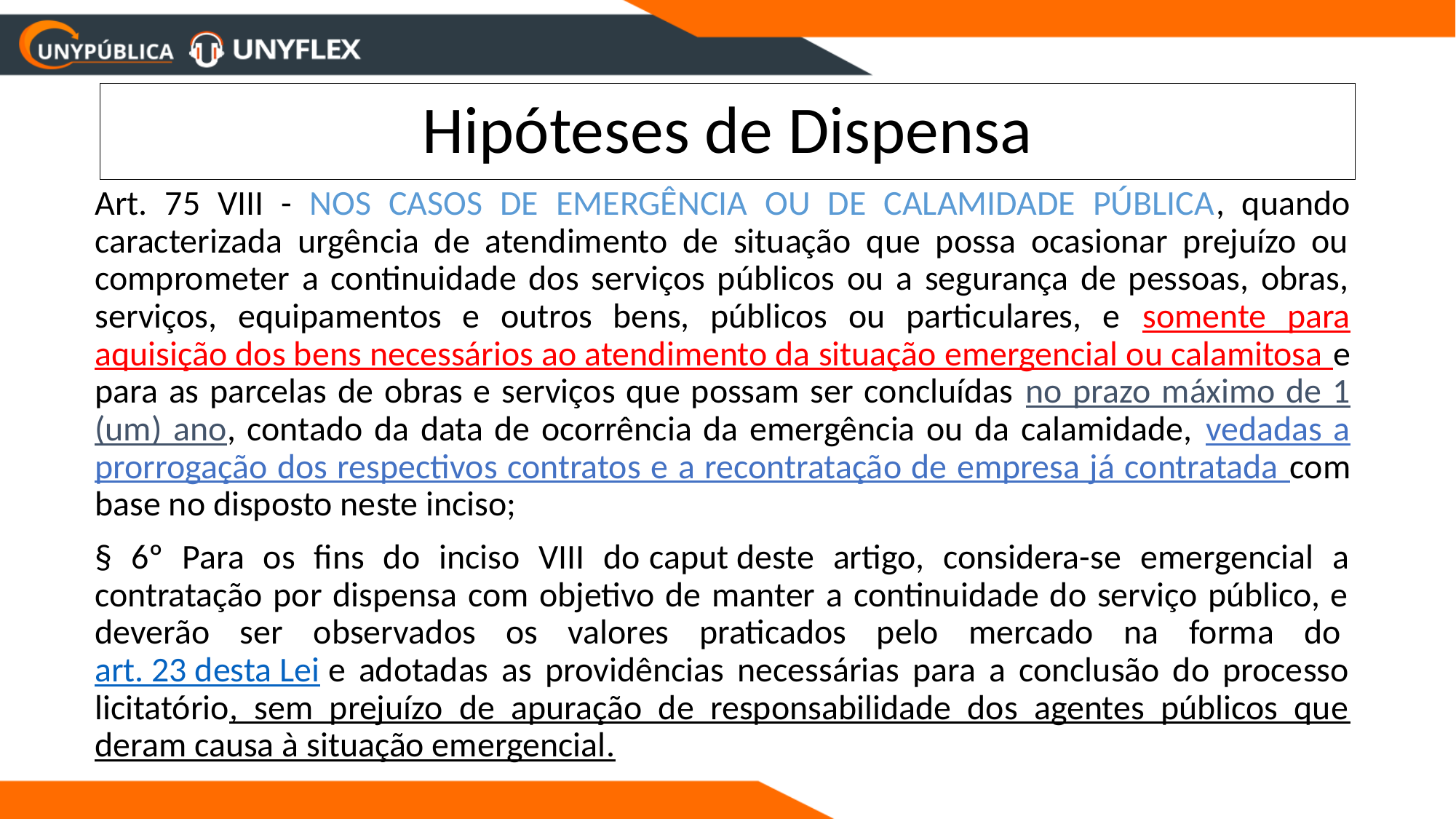

# Hipóteses de Dispensa
	Art. 75 VIII - NOS CASOS DE EMERGÊNCIA OU DE CALAMIDADE PÚBLICA, quando caracterizada urgência de atendimento de situação que possa ocasionar prejuízo ou comprometer a continuidade dos serviços públicos ou a segurança de pessoas, obras, serviços, equipamentos e outros bens, públicos ou particulares, e somente para aquisição dos bens necessários ao atendimento da situação emergencial ou calamitosa e para as parcelas de obras e serviços que possam ser concluídas no prazo máximo de 1 (um) ano, contado da data de ocorrência da emergência ou da calamidade, vedadas a prorrogação dos respectivos contratos e a recontratação de empresa já contratada com base no disposto neste inciso;
	§ 6º Para os fins do inciso VIII do caput deste artigo, considera-se emergencial a contratação por dispensa com objetivo de manter a continuidade do serviço público, e deverão ser observados os valores praticados pelo mercado na forma do art. 23 desta Lei e adotadas as providências necessárias para a conclusão do processo licitatório, sem prejuízo de apuração de responsabilidade dos agentes públicos que deram causa à situação emergencial.